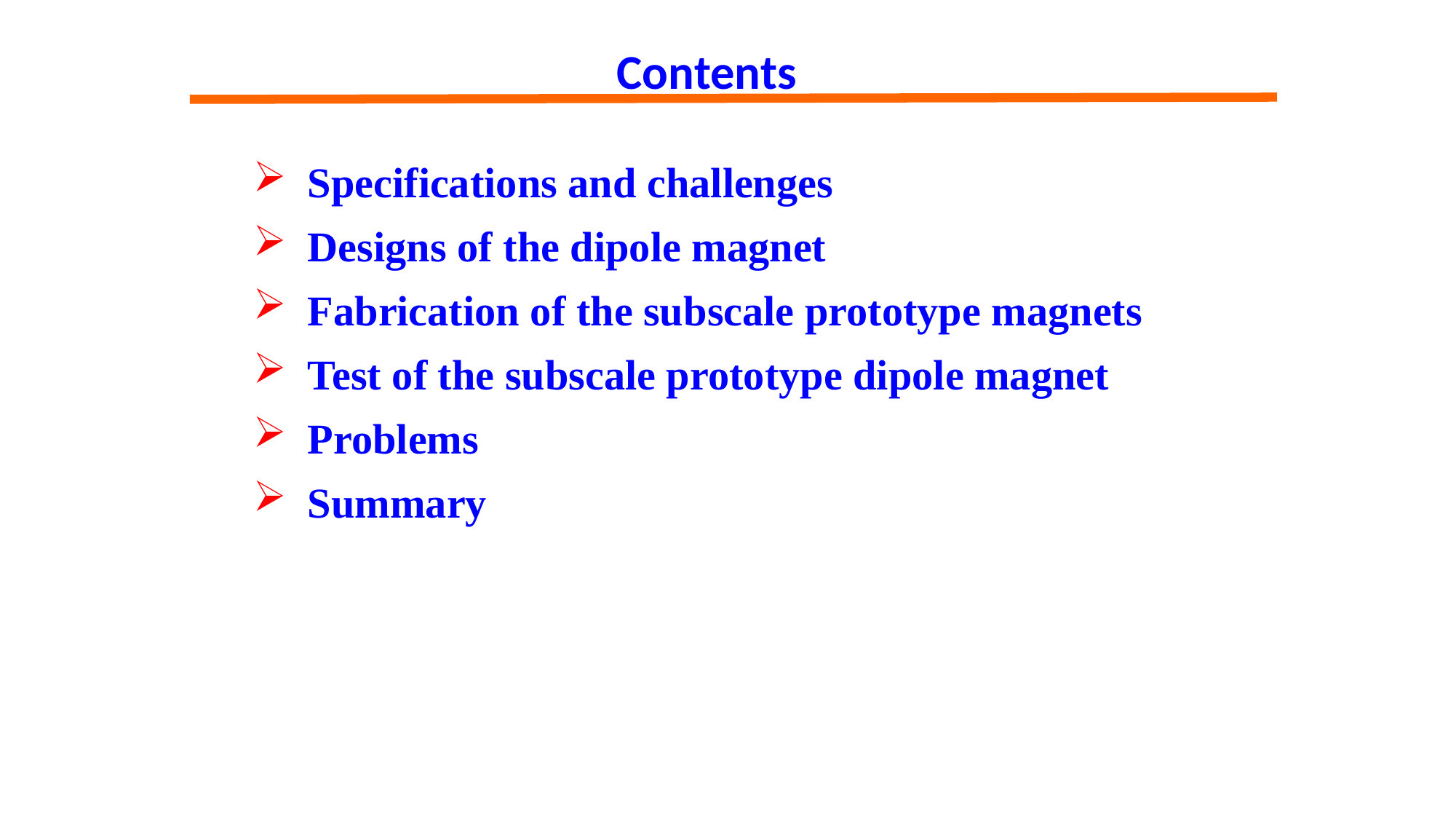

Contents

Specifications and challenges
Designs of the dipole magnet
Fabrication of the subscale prototype magnets
Test of the subscale prototype dipole magnet
Problems
Summary